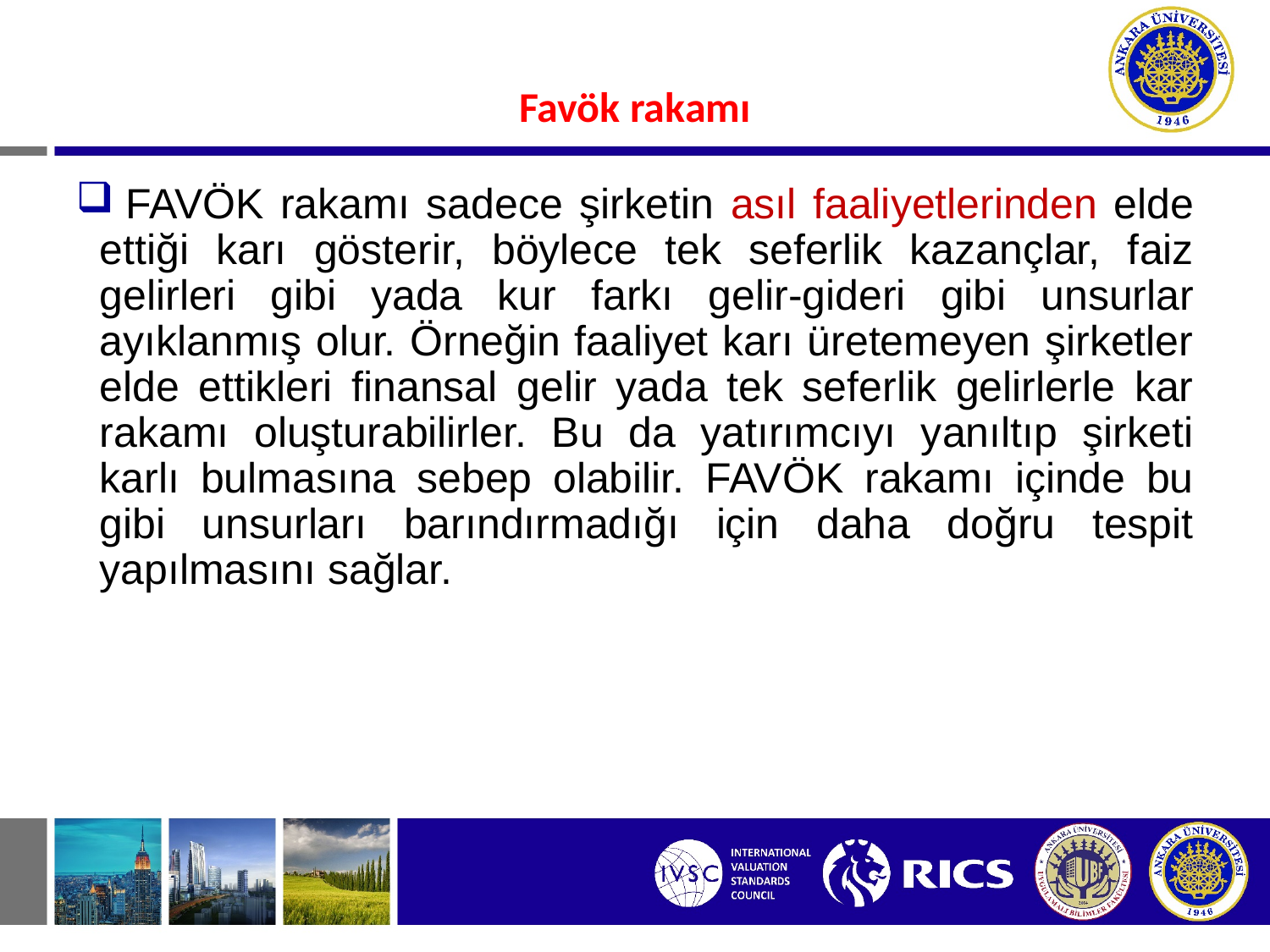

#
Favök rakamı
 FAVÖK rakamı sadece şirketin asıl faaliyetlerinden elde ettiği karı gösterir, böylece tek seferlik kazançlar, faiz gelirleri gibi yada kur farkı gelir-gideri gibi unsurlar ayıklanmış olur. Örneğin faaliyet karı üretemeyen şirketler elde ettikleri finansal gelir yada tek seferlik gelirlerle kar rakamı oluşturabilirler. Bu da yatırımcıyı yanıltıp şirketi karlı bulmasına sebep olabilir. FAVÖK rakamı içinde bu gibi unsurları barındırmadığı için daha doğru tespit yapılmasını sağlar.